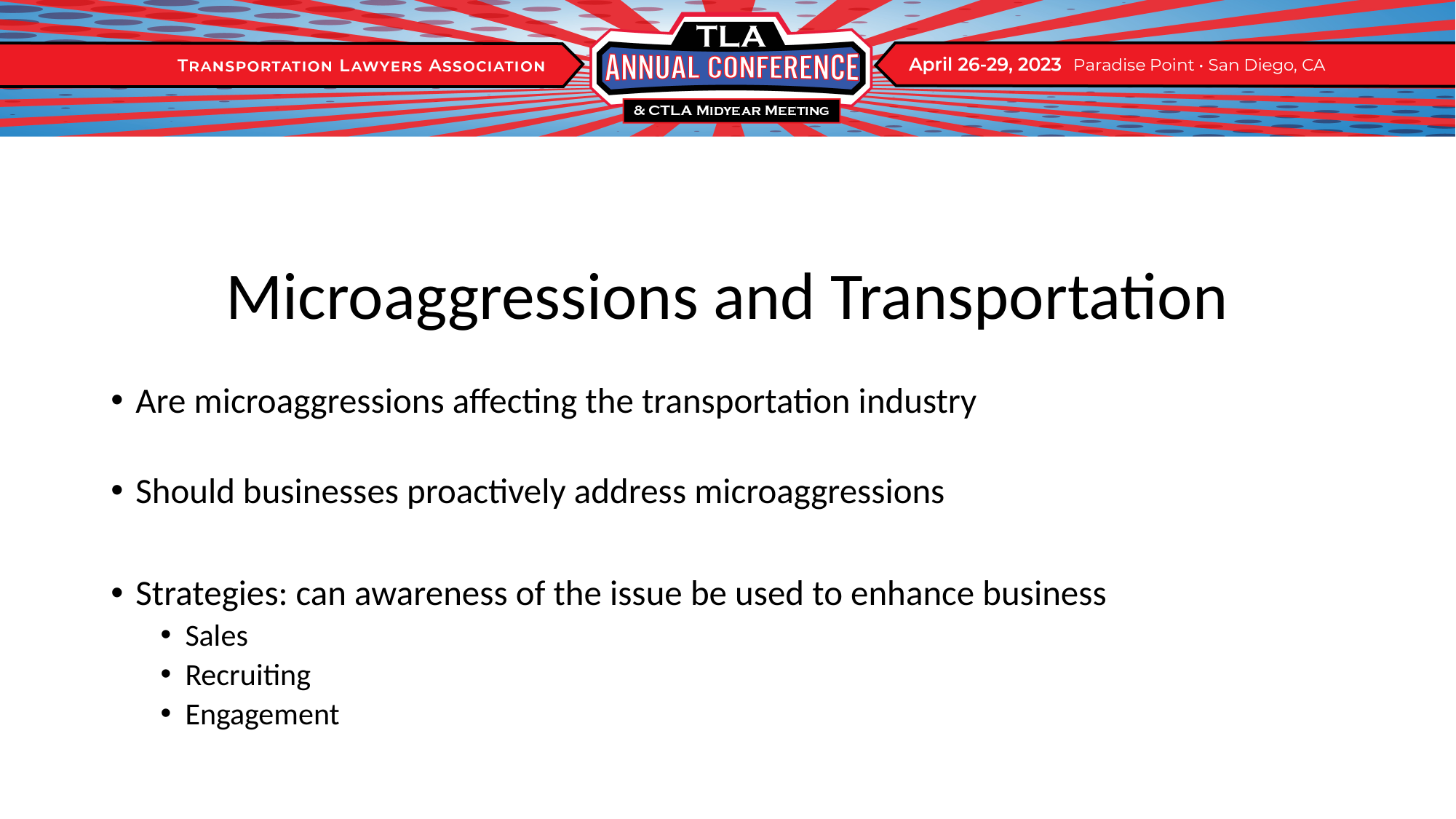

# Microaggressions and Transportation
Are microaggressions affecting the transportation industry

Should businesses proactively address microaggressions

Strategies: can awareness of the issue be used to enhance business
Sales
Recruiting
Engagement